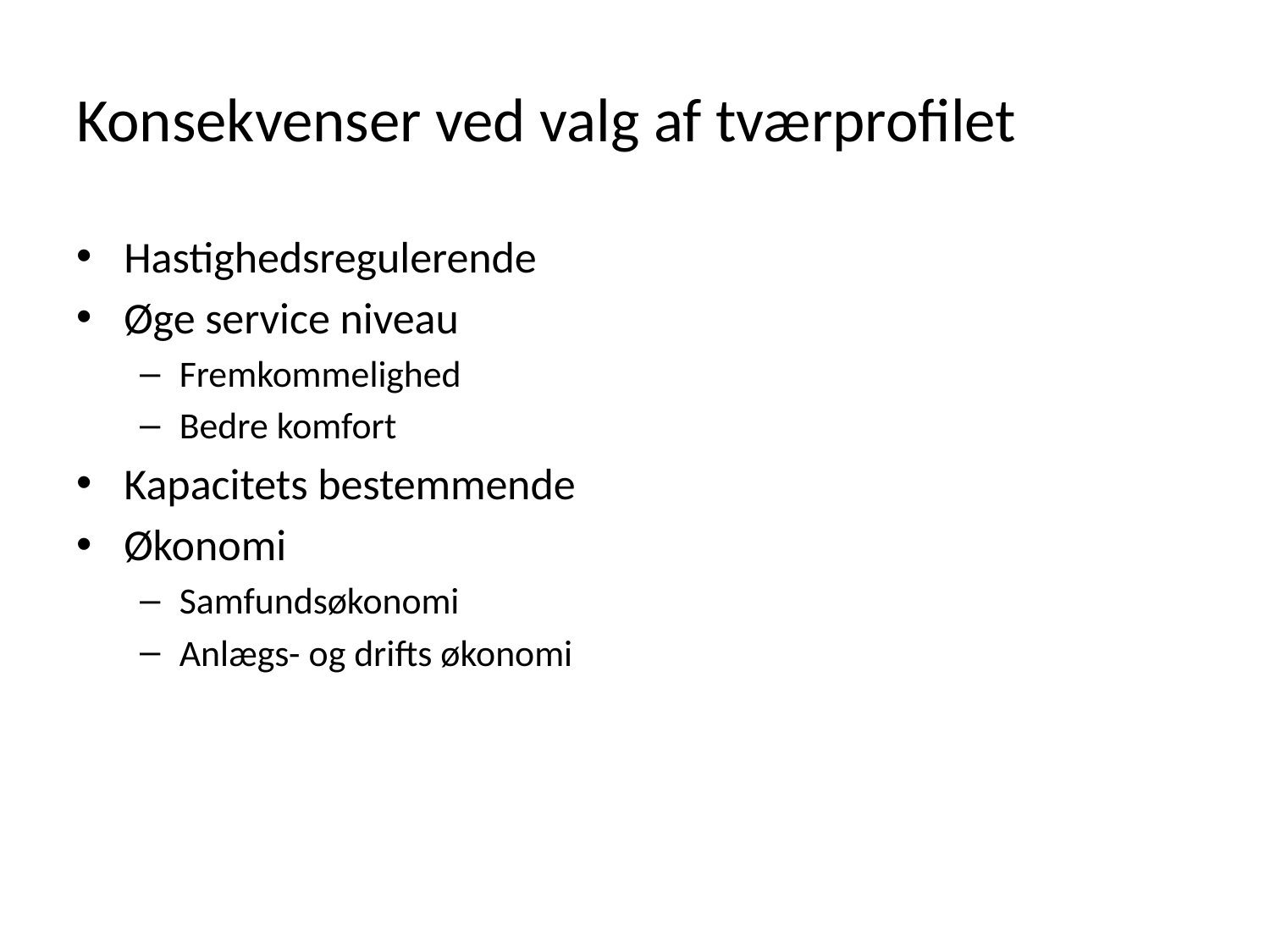

# Konsekvenser ved valg af tværprofilet
Hastighedsregulerende
Øge service niveau
Fremkommelighed
Bedre komfort
Kapacitets bestemmende
Økonomi
Samfundsøkonomi
Anlægs- og drifts økonomi